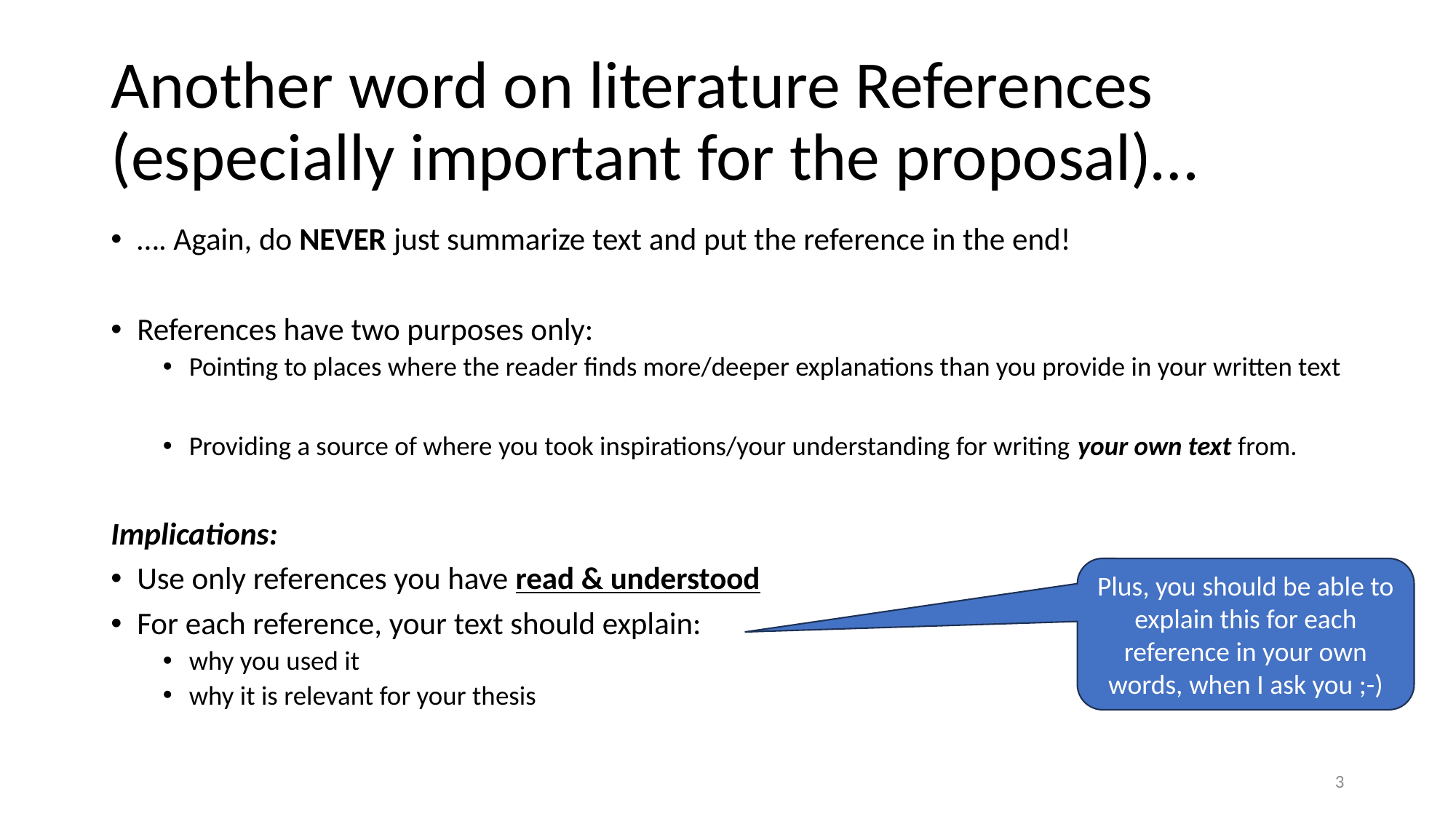

# Another word on literature References (especially important for the proposal)…
…. Again, do NEVER just summarize text and put the reference in the end!

References have two purposes only:
Pointing to places where the reader finds more/deeper explanations than you provide in your written text

Providing a source of where you took inspirations/your understanding for writing your own text from.

Implications:
Use only references you have read & understood
For each reference, your text should explain:
why you used it
why it is relevant for your thesis
Plus, you should be able to explain this for each reference in your own words, when I ask you ;-)
3